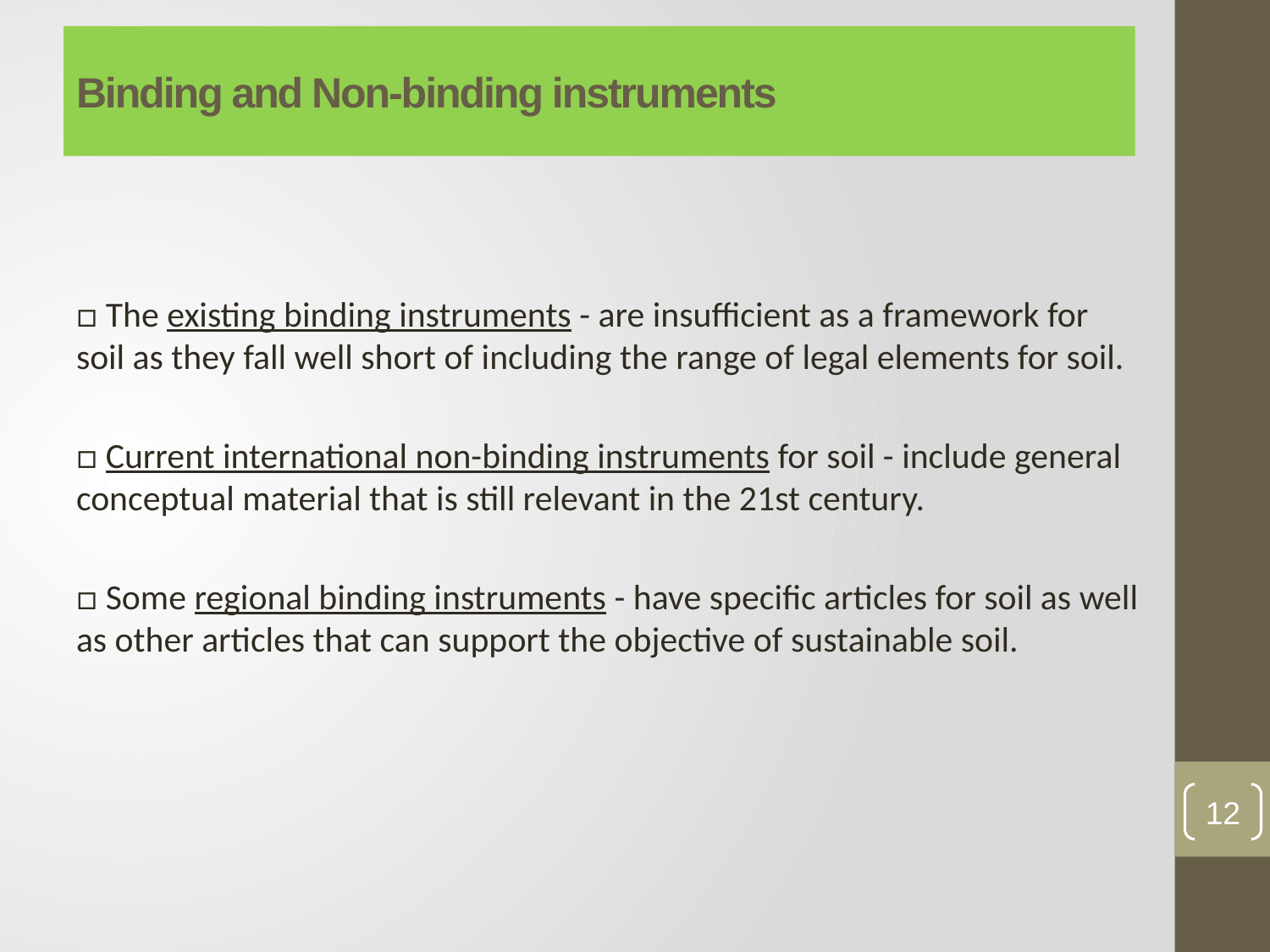

# Binding and Non-binding instruments

□ The existing binding instruments - are insufficient as a framework for soil as they fall well short of including the range of legal elements for soil.

□ Current international non-binding instruments for soil - include general conceptual material that is still relevant in the 21st century.

□ Some regional binding instruments - have specific articles for soil as well as other articles that can support the objective of sustainable soil.

12